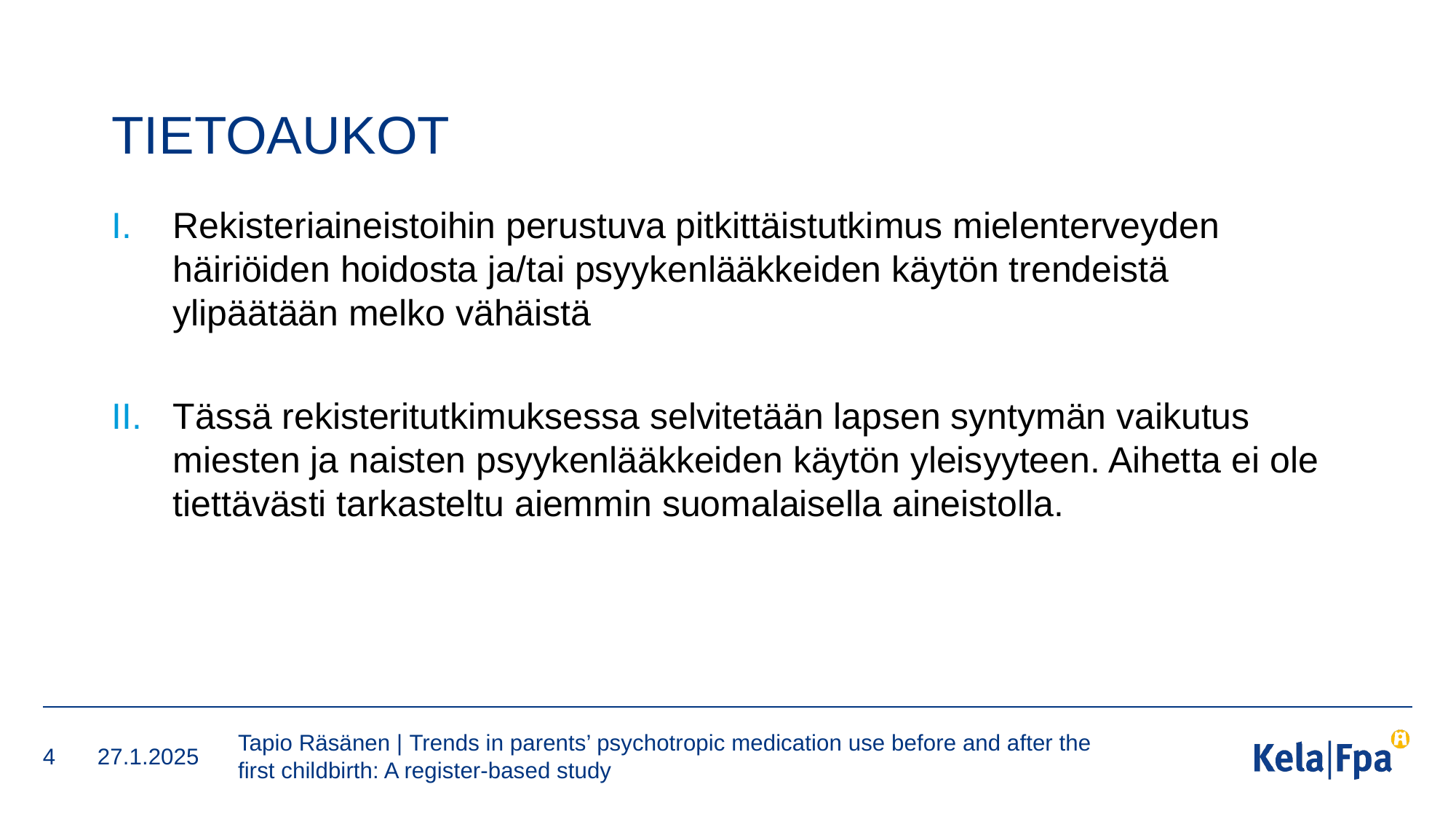

# TIETOAUKOT
Rekisteriaineistoihin perustuva pitkittäistutkimus mielenterveyden häiriöiden hoidosta ja/tai psyykenlääkkeiden käytön trendeistä ylipäätään melko vähäistä

Tässä rekisteritutkimuksessa selvitetään lapsen syntymän vaikutus miesten ja naisten psyykenlääkkeiden käytön yleisyyteen. Aihetta ei ole tiettävästi tarkasteltu aiemmin suomalaisella aineistolla.

4
27.1.2025
Tapio Räsänen | Trends in parents’ psychotropic medication use before and after the first childbirth: A register-based study